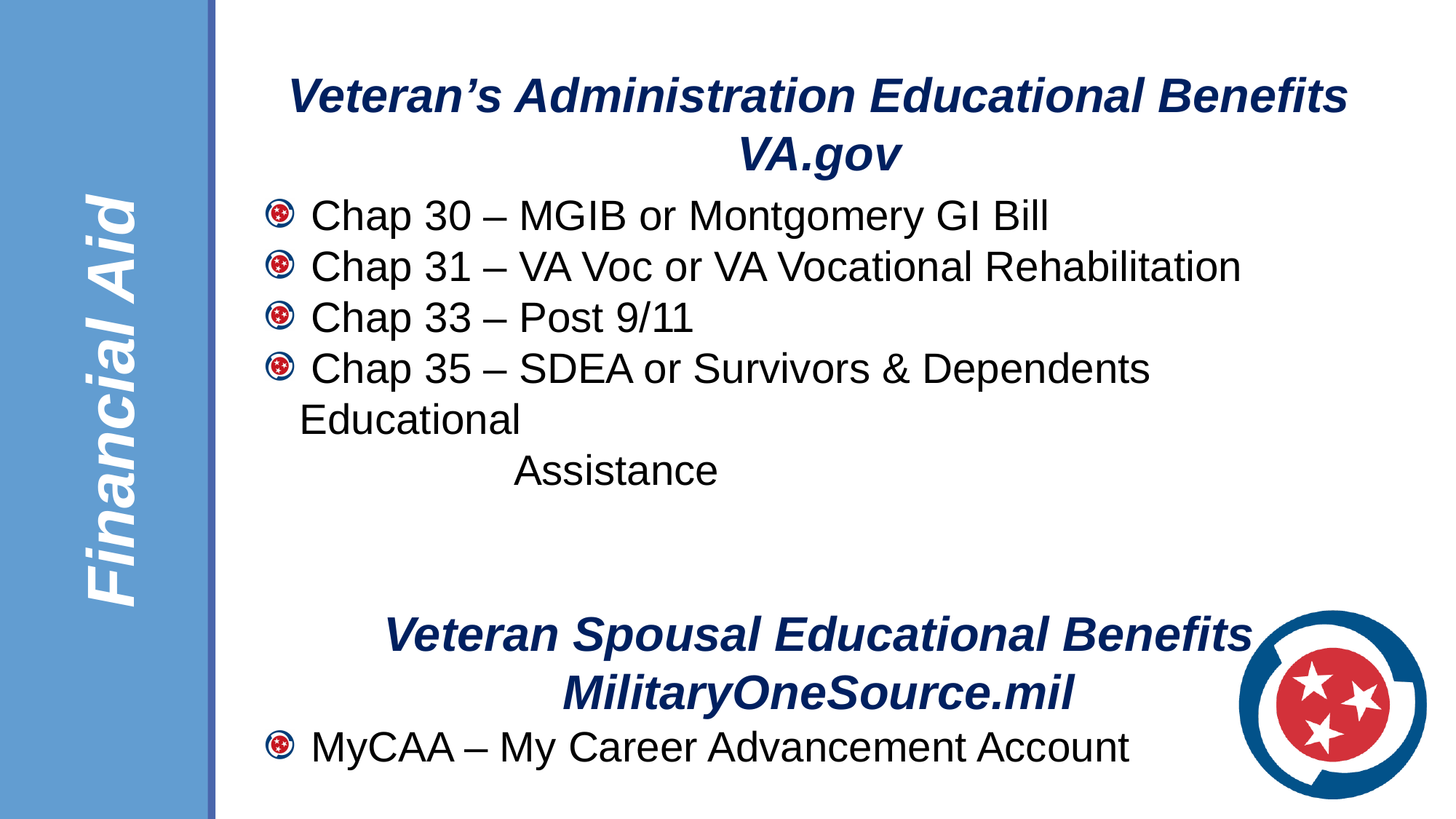

Veteran’s Administration Educational Benefits
VA.gov

 Chap 30 – MGIB or Montgomery GI Bill
 Chap 31 – VA Voc or VA Vocational Rehabilitation
 Chap 33 – Post 9/11
 Chap 35 – SDEA or Survivors & Dependents Educational
                     Assistance

Veteran Spousal Educational Benefits
MilitaryOneSource.mil
 MyCAA – My Career Advancement Account
Financial Aid